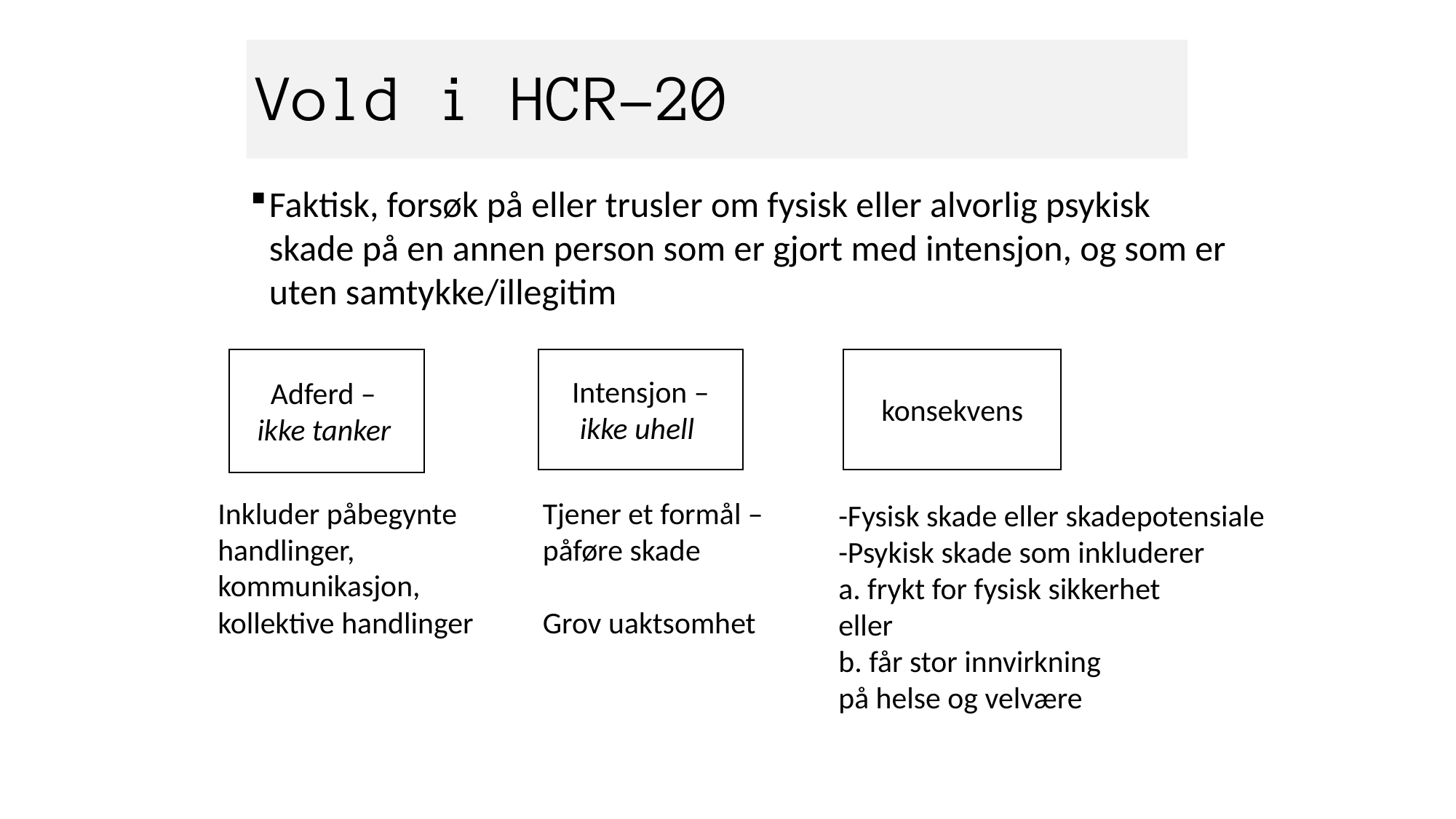

# Vold i HCR-20
Faktisk, forsøk på eller trusler om fysisk eller alvorlig psykisk skade på en annen person som er gjort med intensjon, og som er uten samtykke/illegitim
Intensjon – ikke uhell
konsekvens
Adferd –
ikke tanker
Inkluder påbegynte handlinger, kommunikasjon,
kollektive handlinger
Tjener et formål –
påføre skade

Grov uaktsomhet
-Fysisk skade eller skadepotensiale
-Psykisk skade som inkluderer
a. frykt for fysisk sikkerhet
eller
b. får stor innvirkning
på helse og velvære